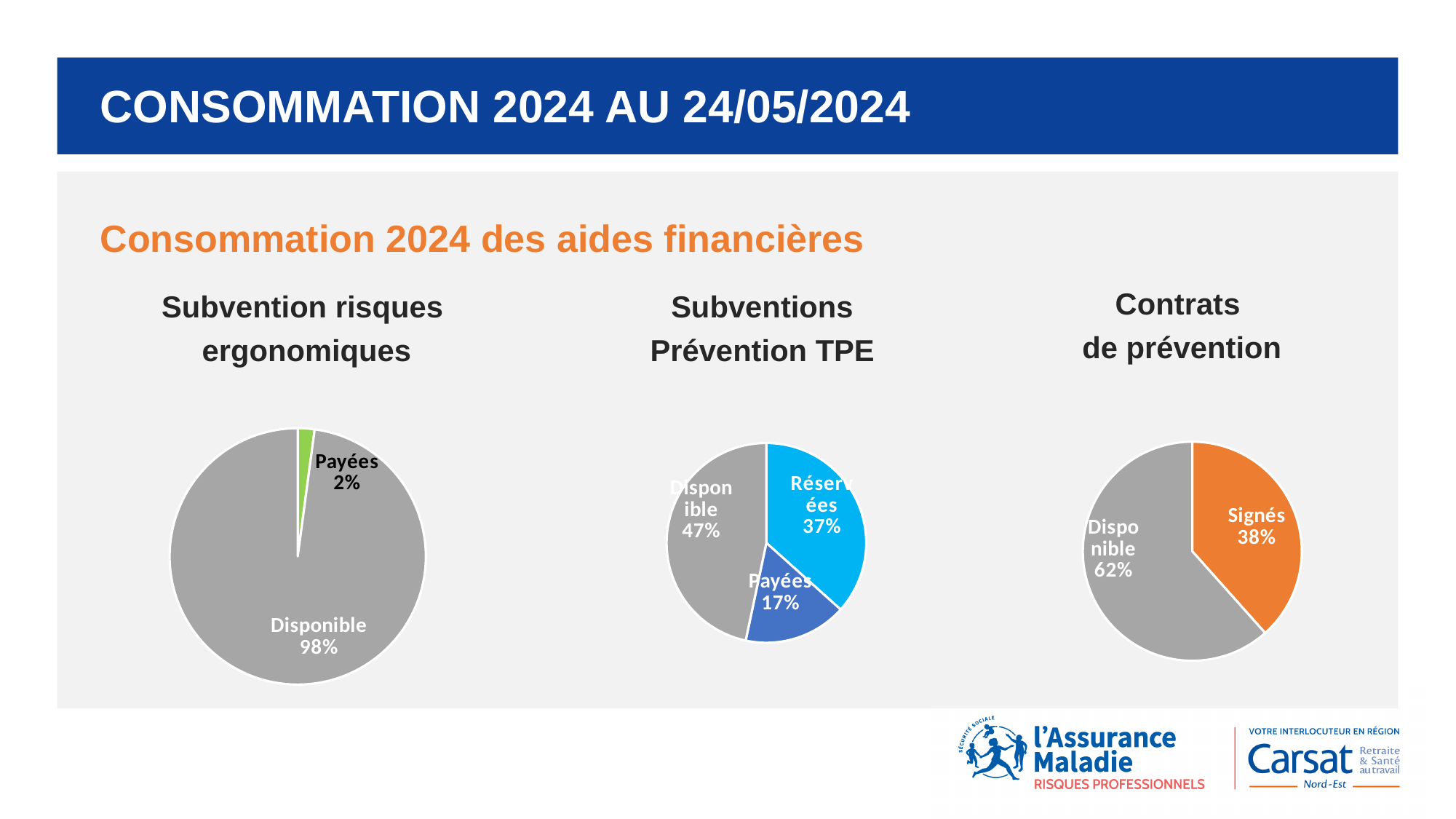

# CONSOMMATION 2024 au 24/05/2024
Consommation 2024 des aides financières
Contrats
de prévention
Subvention risques
 ergonomiques
Subventions
Prévention TPE

### Chart

| Category |  |
|---|---|
| Réservées | 622743.21 |
| Payées | 283895.76 |
| Disponible | 793361.03 |

### Chart

| Category |  |
|---|---|
| Payées | 91602.5 |
| Disponible | 4228397.5 |

### Chart

| Category |  |
|---|---|
| Signés | 499249.0 |
| Disponible | 800751.0 |